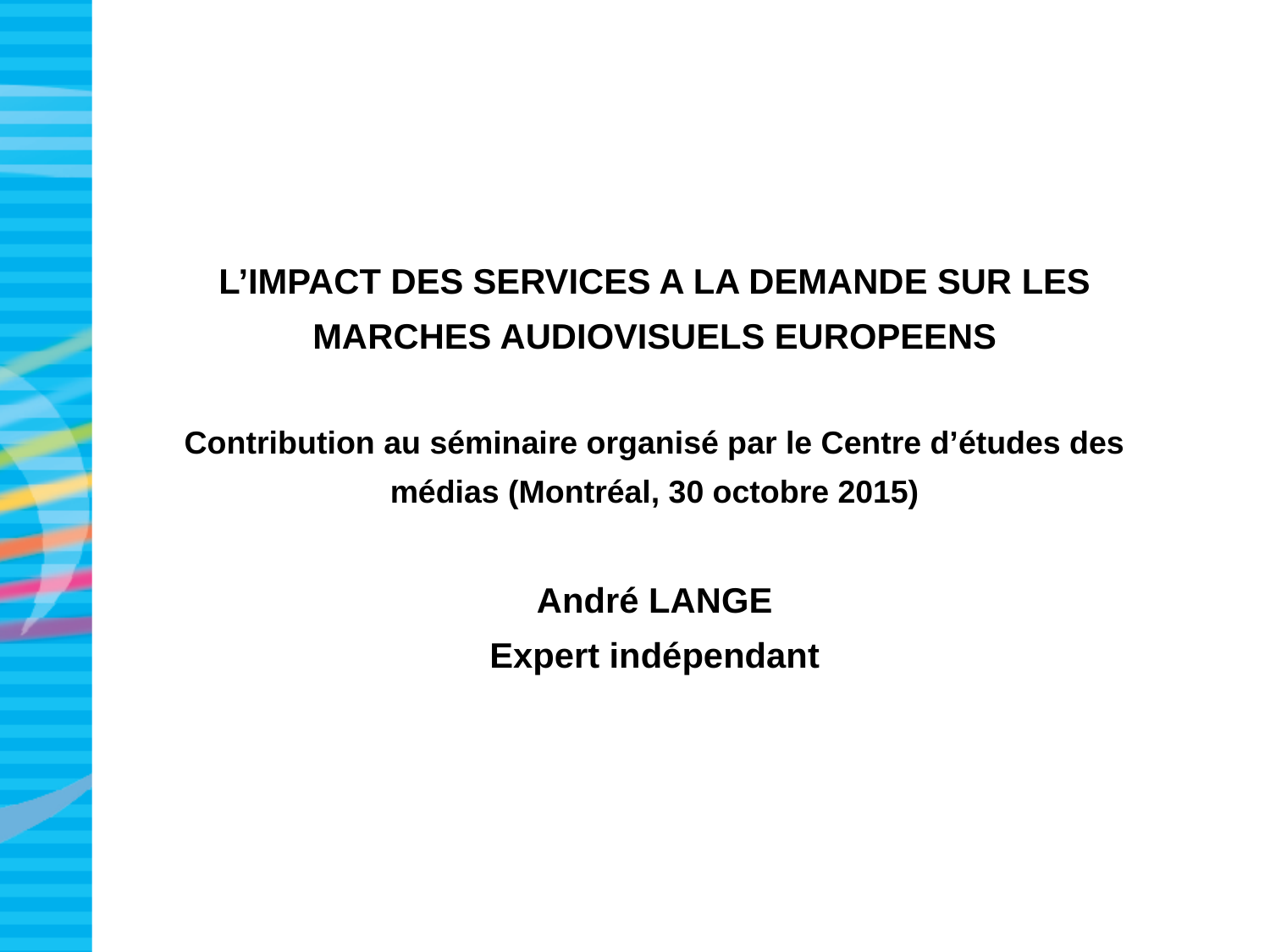

# L’IMPACT DES SERVICES A LA DEMANDE SUR LES MARCHES AUDIOVISUELS EUROPEENS Contribution au séminaire organisé par le Centre d’études des médias (Montréal, 30 octobre 2015) André LANGE Expert indépendant